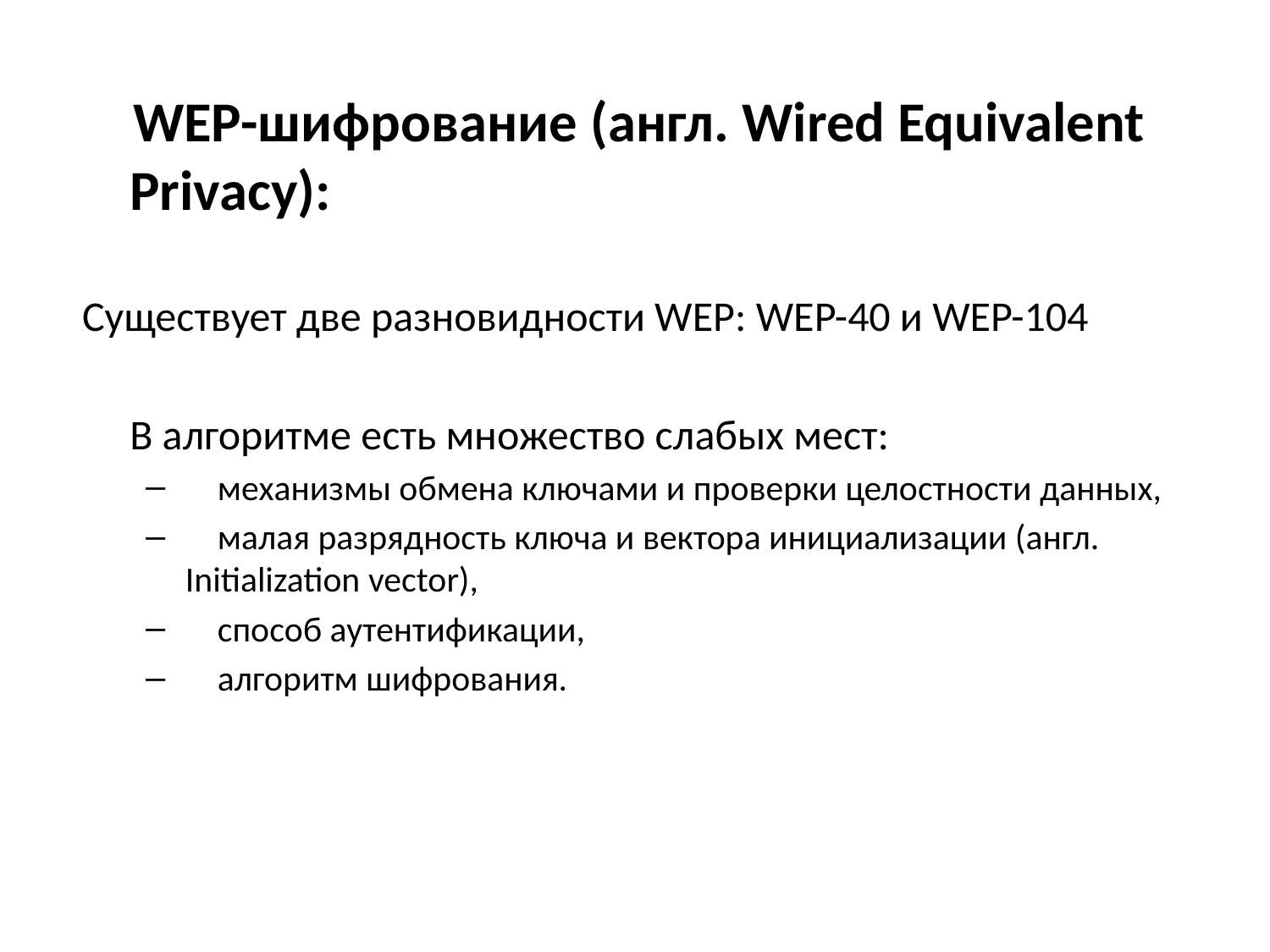

WEP-шифрование (англ. Wired Equivalent Privacy):

Существует две разновидности WEP: WEP-40 и WEP-104

     В алгоритме есть множество слабых мест:
    механизмы обмена ключами и проверки целостности данных,
    малая разрядность ключа и вектора инициализации (англ. Initialization vector),
    способ аутентификации,
    алгоритм шифрования.